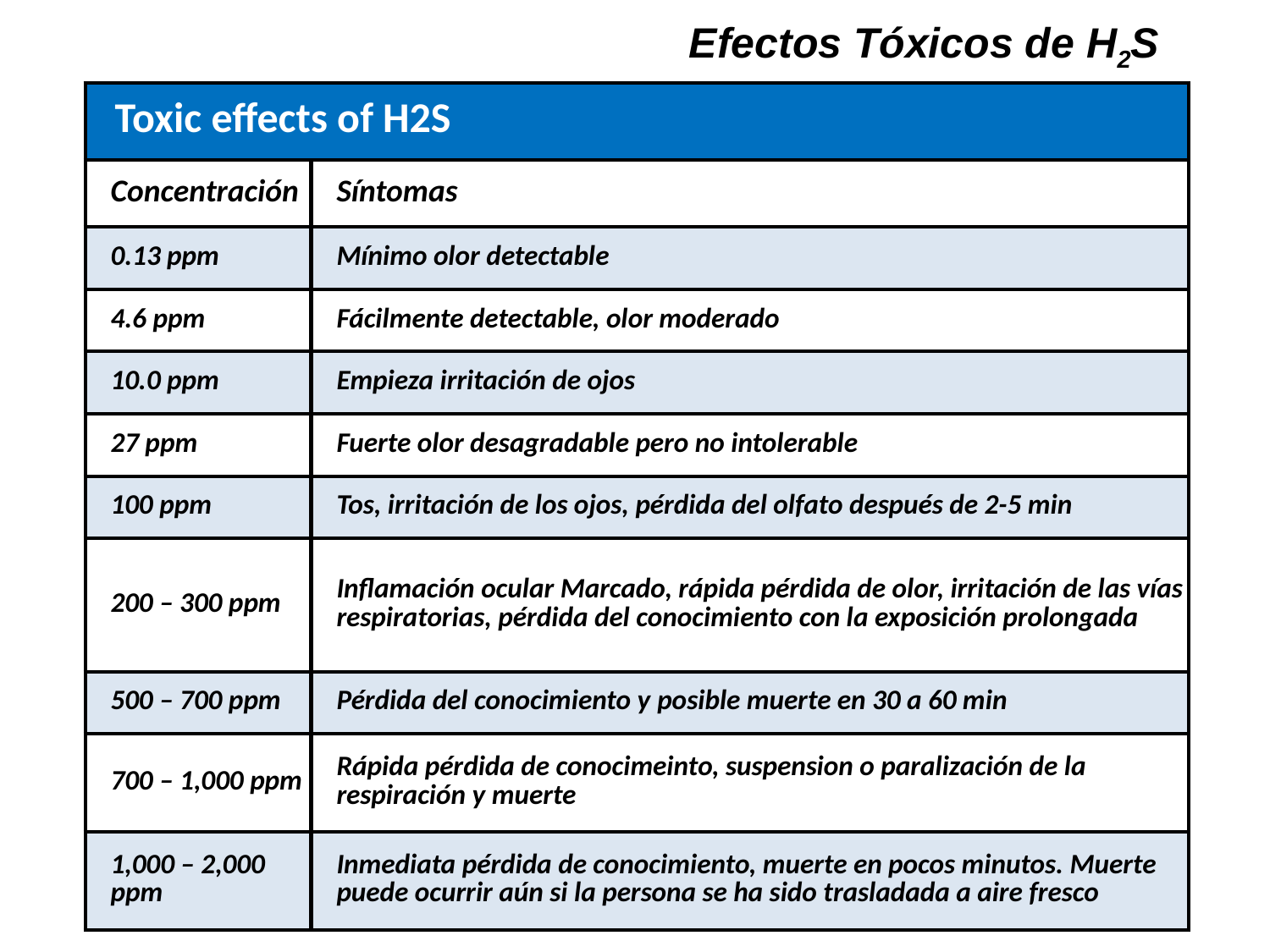

# Efectos Tóxicos de H2S
| Toxic effects of H2S |  |
| --- | --- |
| Concentración | Síntomas |
| 0.13 ppm | Mínimo olor detectable |
| 4.6 ppm | Fácilmente detectable, olor moderado |
| 10.0 ppm | Empieza irritación de ojos |
| 27 ppm | Fuerte olor desagradable pero no intolerable |
| 100 ppm | Tos, irritación de los ojos, pérdida del olfato después de 2-5 min |
| 200 – 300 ppm | Inflamación ocular Marcado, rápida pérdida de olor, irritación de las vías respiratorias, pérdida del conocimiento con la exposición prolongada |
| 500 – 700 ppm | Pérdida del conocimiento y posible muerte en 30 a 60 min |
| 700 – 1,000 ppm | Rápida pérdida de conocimeinto, suspension o paralización de la respiración y muerte |
| 1,000 – 2,000 ppm | Inmediata pérdida de conocimiento, muerte en pocos minutos. Muerte puede ocurrir aún si la persona se ha sido trasladada a aire fresco |